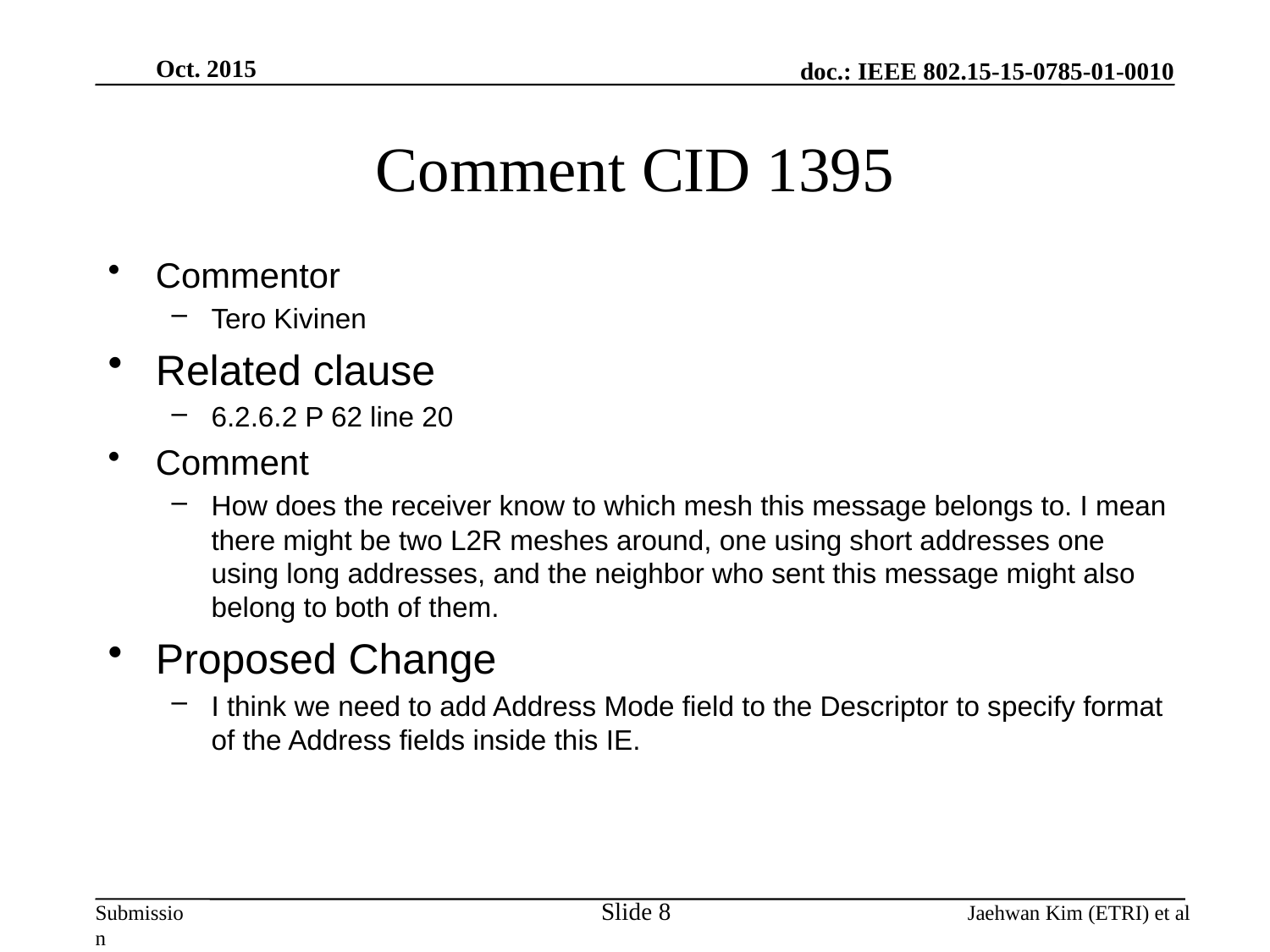

Oct. 2015
# Comment CID 1395
Commentor
Tero Kivinen
Related clause
6.2.6.2 P 62 line 20
Comment
How does the receiver know to which mesh this message belongs to. I mean there might be two L2R meshes around, one using short addresses one using long addresses, and the neighbor who sent this message might also belong to both of them.
Proposed Change
I think we need to add Address Mode field to the Descriptor to specify format of the Address fields inside this IE.
Slide 8
Jaehwan Kim (ETRI) et al